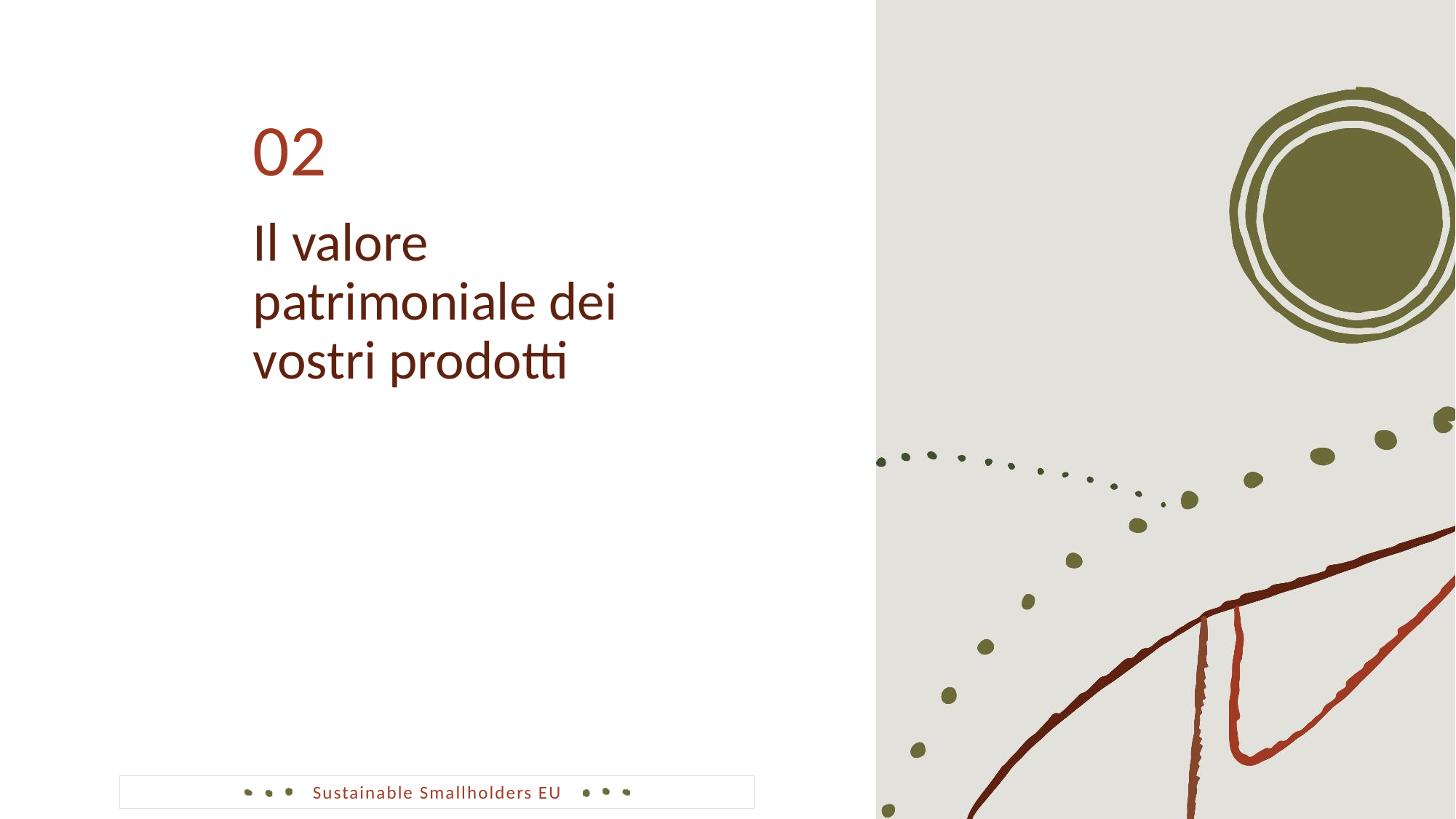

02
Il valore patrimoniale dei vostri prodotti